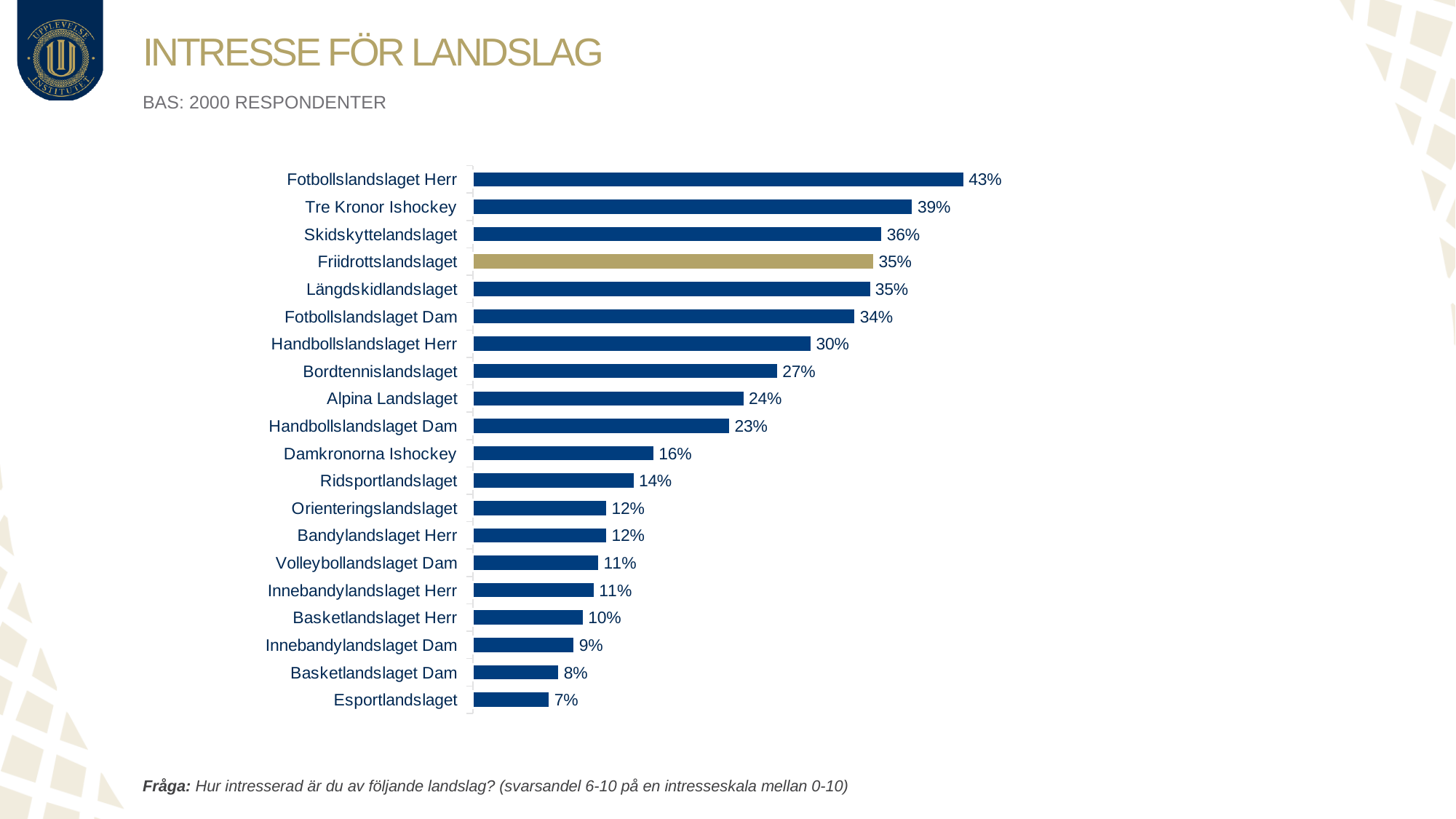

# Intresse för landslag
Bas: 2000 respondenter

### Chart

| Category | Försäljning |
|---|---|
| Esportlandslaget  | 0.0675944333996024 |
| Basketlandslaget Dam  | 0.0758104738154616 |
| Innebandylandslaget Dam  | 0.0892768079800498 |
| Basketlandslaget Herr  | 0.0972568578553616 |
| Innebandylandslaget Herr  | 0.106733167082294 |
| Volleybollandslaget Dam  | 0.11072319201995 |
| Bandylandslaget Herr  | 0.117705735660848 |
| Orienteringslandslaget  | 0.117705735660848 |
| Ridsportlandslaget  | 0.141645885286783 |
| Damkronorna Ishockey  | 0.159102244389028 |
| Handbollslandslaget Dam  | 0.225436408977556 |
| Alpina Landslaget  | 0.237905236907731 |
| Bordtennislandslaget  | 0.267331670822942 |
| Handbollslandslaget Herr  | 0.296758104738155 |
| Fotbollslandslaget Dam  | 0.335162094763093 |
| Längdskidlandslaget  | 0.348628428927681 |
| Friidrottslandslaget  | 0.351620947630923 |
| Skidskyttelandslaget  | 0.35860349127182 |
| Tre Kronor Ishockey  | 0.385536159600997 |
| Fotbollslandslaget Herr  | 0.430423940149626 |
Fråga: Hur intresserad är du av följande landslag? (svarsandel 6-10 på en intresseskala mellan 0-10)